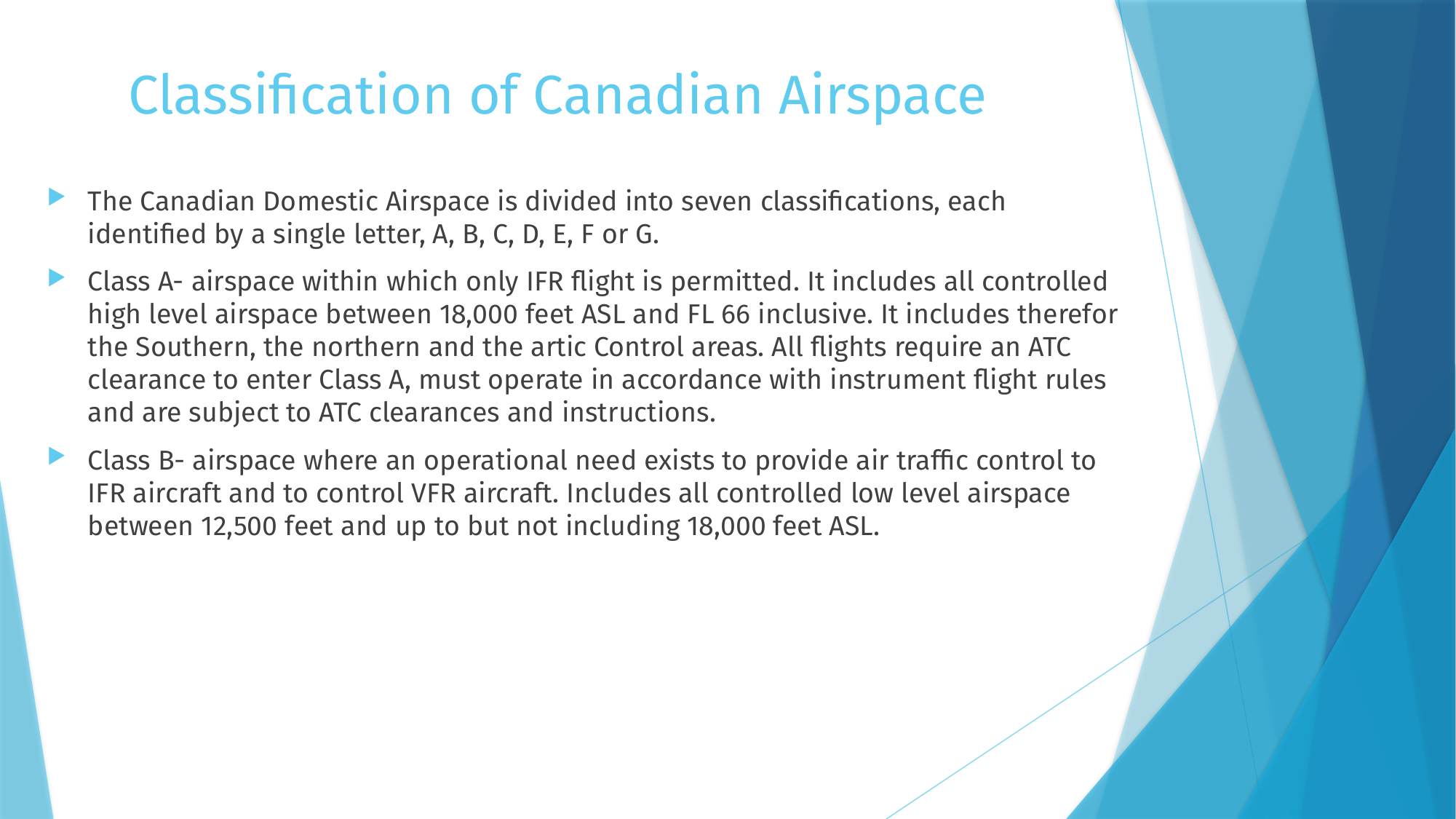

# Classification of Canadian Airspace
The Canadian Domestic Airspace is divided into seven classifications, each identified by a single letter, A, B, C, D, E, F or G.
Class A- airspace within which only IFR flight is permitted. It includes all controlled high level airspace between 18,000 feet ASL and FL 66 inclusive. It includes therefor the Southern, the northern and the artic Control areas. All flights require an ATC clearance to enter Class A, must operate in accordance with instrument flight rules and are subject to ATC clearances and instructions.
Class B- airspace where an operational need exists to provide air traffic control to IFR aircraft and to control VFR aircraft. Includes all controlled low level airspace between 12,500 feet and up to but not including 18,000 feet ASL.